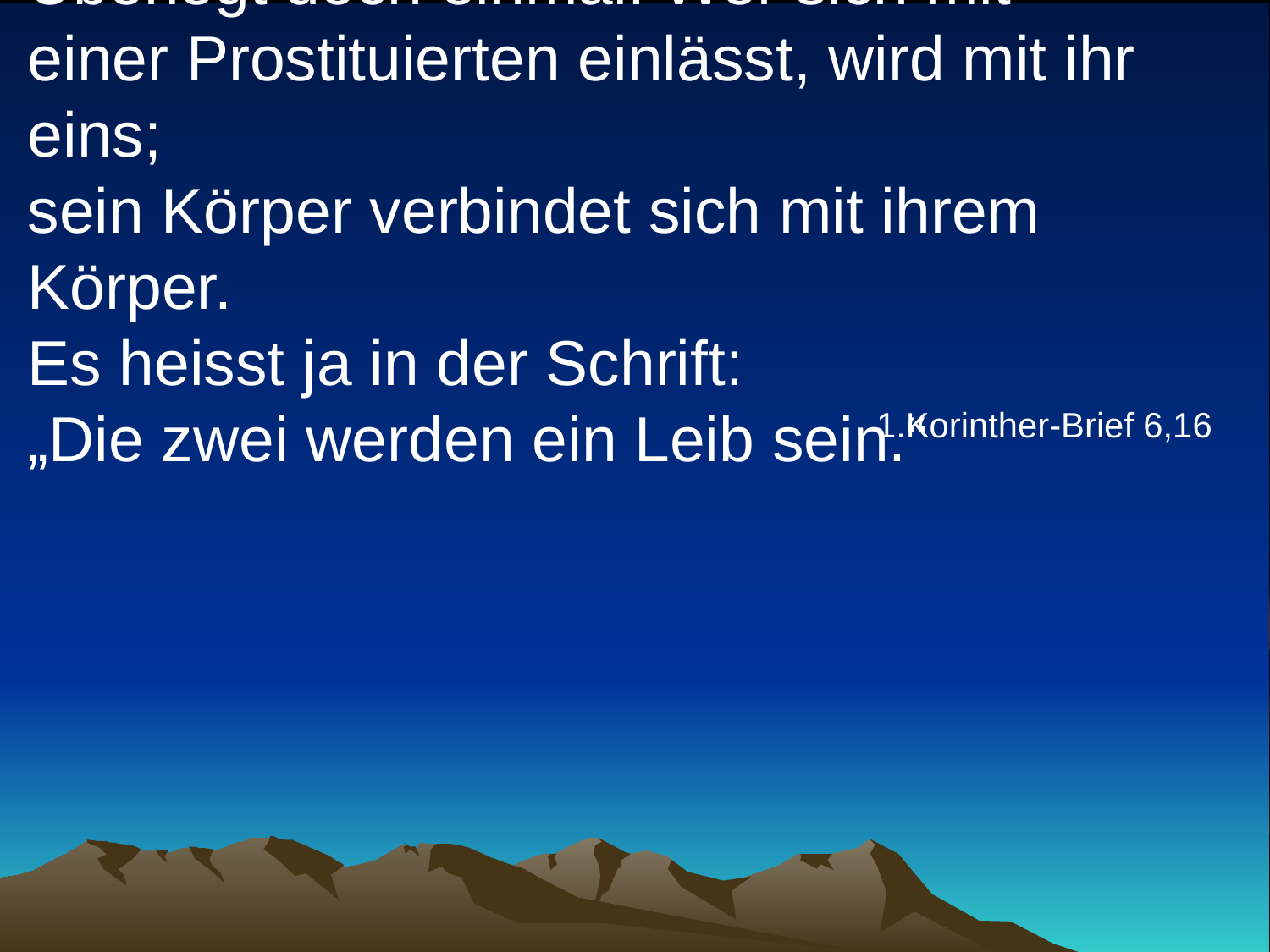

# Überlegt doch einmal: Wer sich mit einer Prostituierten einlässt, wird mit ihr eins; sein Körper verbindet sich mit ihrem Körper. Es heisst ja in der Schrift: „Die zwei werden ein Leib sein.“
1.Korinther-Brief 6,16